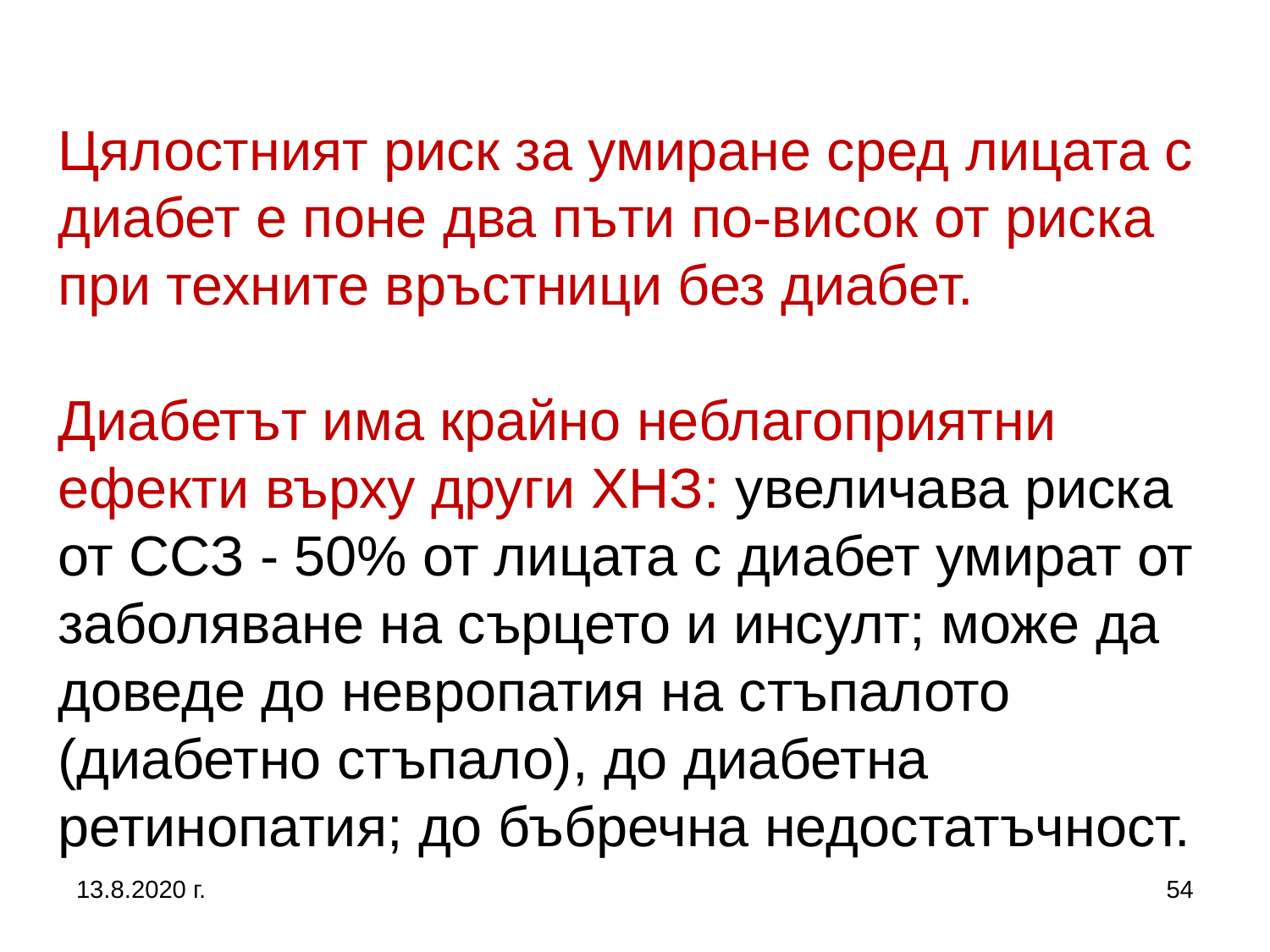

# Цялостният риск за умиране сред лицата с диабет е поне два пъти по-висок от риска при техните връстници без диабет. Диабетът има крайно неблагоприятни ефекти върху други ХНЗ: увеличава риска от ССЗ - 50% от лицата с диабет умират от заболяване на сърцето и инсулт; може да доведе до невропатия на стъпалото (диабетно стъпало), до диабетна ретинопатия; до бъбречна недостатъчност.
13.8.2020 г.
54